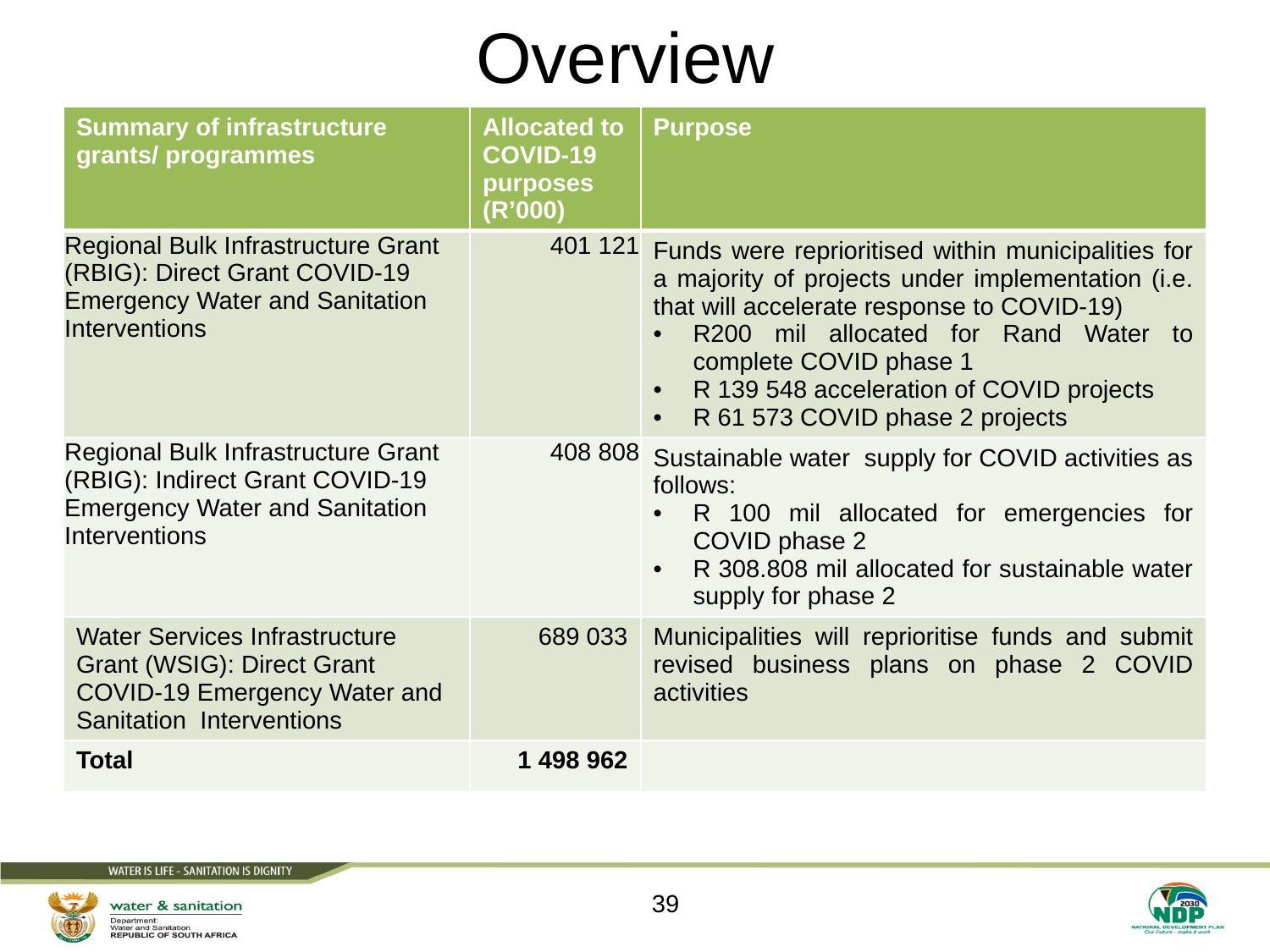

# Overview
| Summary of infrastructure grants/ programmes | Allocated to COVID-19 purposes (R’000) | Purpose |
| --- | --- | --- |
| Regional Bulk Infrastructure Grant (RBIG): Direct Grant COVID-19 Emergency Water and Sanitation Interventions | 401 121 | Funds were reprioritised within municipalities for a majority of projects under implementation (i.e. that will accelerate response to COVID-19) R200 mil allocated for Rand Water to complete COVID phase 1 R 139 548 acceleration of COVID projects R 61 573 COVID phase 2 projects |
| Regional Bulk Infrastructure Grant (RBIG): Indirect Grant COVID-19 Emergency Water and Sanitation Interventions | 408 808 | Sustainable water supply for COVID activities as follows: R 100 mil allocated for emergencies for COVID phase 2 R 308.808 mil allocated for sustainable water supply for phase 2 |
| Water Services Infrastructure Grant (WSIG): Direct Grant COVID-19 Emergency Water and Sanitation Interventions | 689 033 | Municipalities will reprioritise funds and submit revised business plans on phase 2 COVID activities |
| Total | 1 498 962 |  |
39